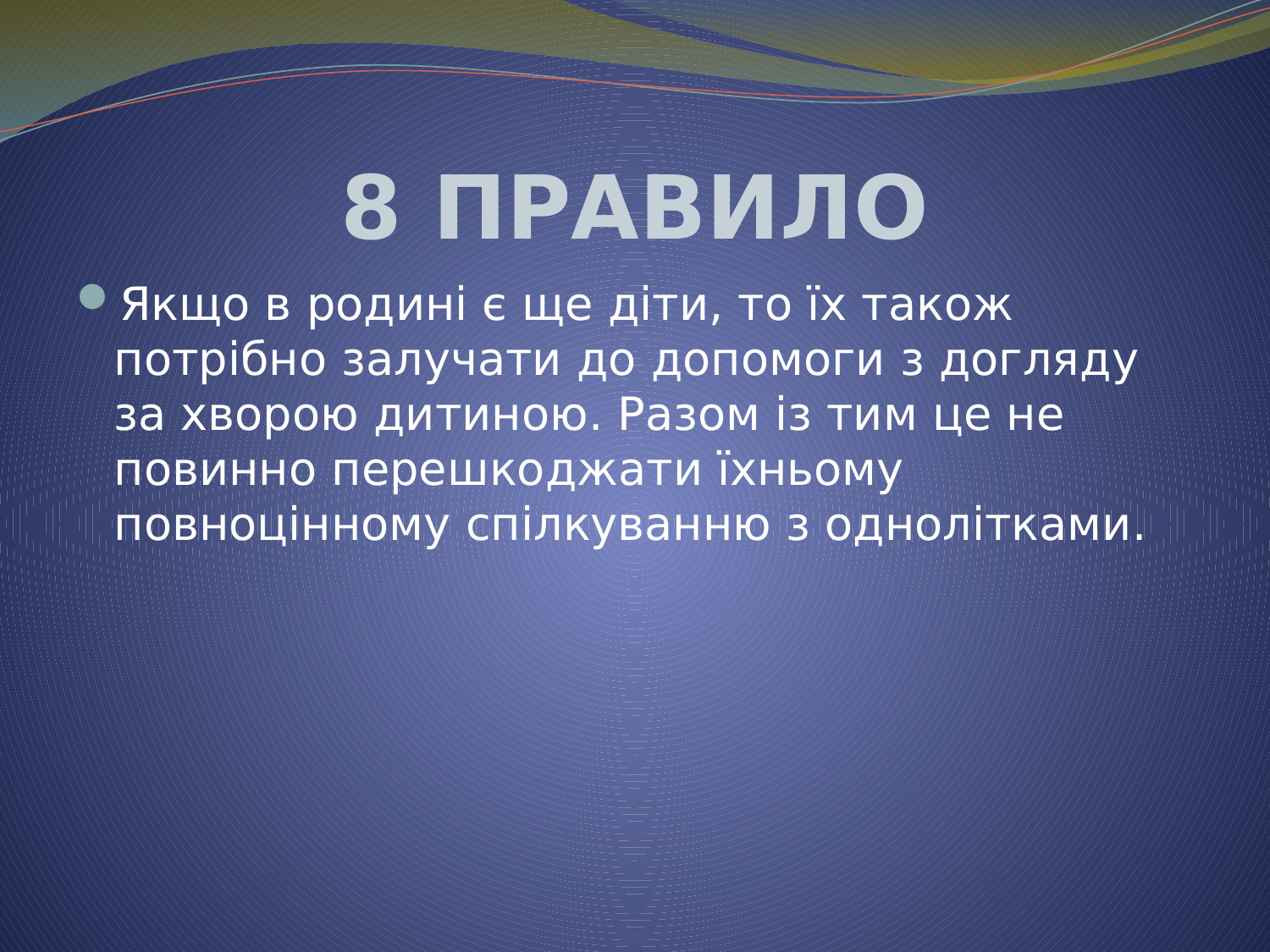

# 8 ПРАВИЛО
Якщо в родині є ще діти, то їх також потрібно залучати до допомоги з догляду за хворою дитиною. Разом із тим це не повинно перешкоджати їхньому повноцінному спілкуванню з однолітками.